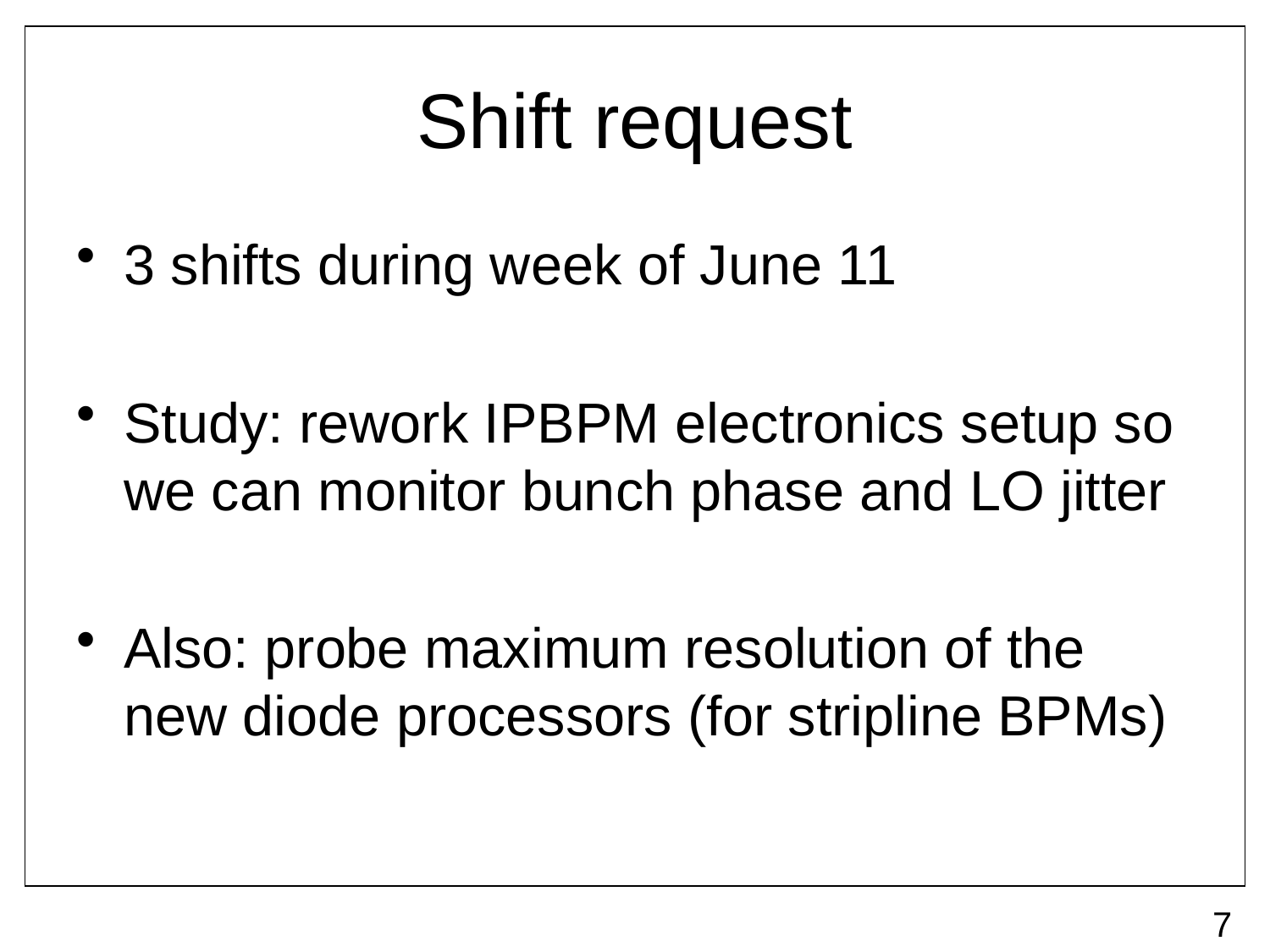

# Shift request
3 shifts during week of June 11

Study: rework IPBPM electronics setup so we can monitor bunch phase and LO jitter

Also: probe maximum resolution of the new diode processors (for stripline BPMs)
7